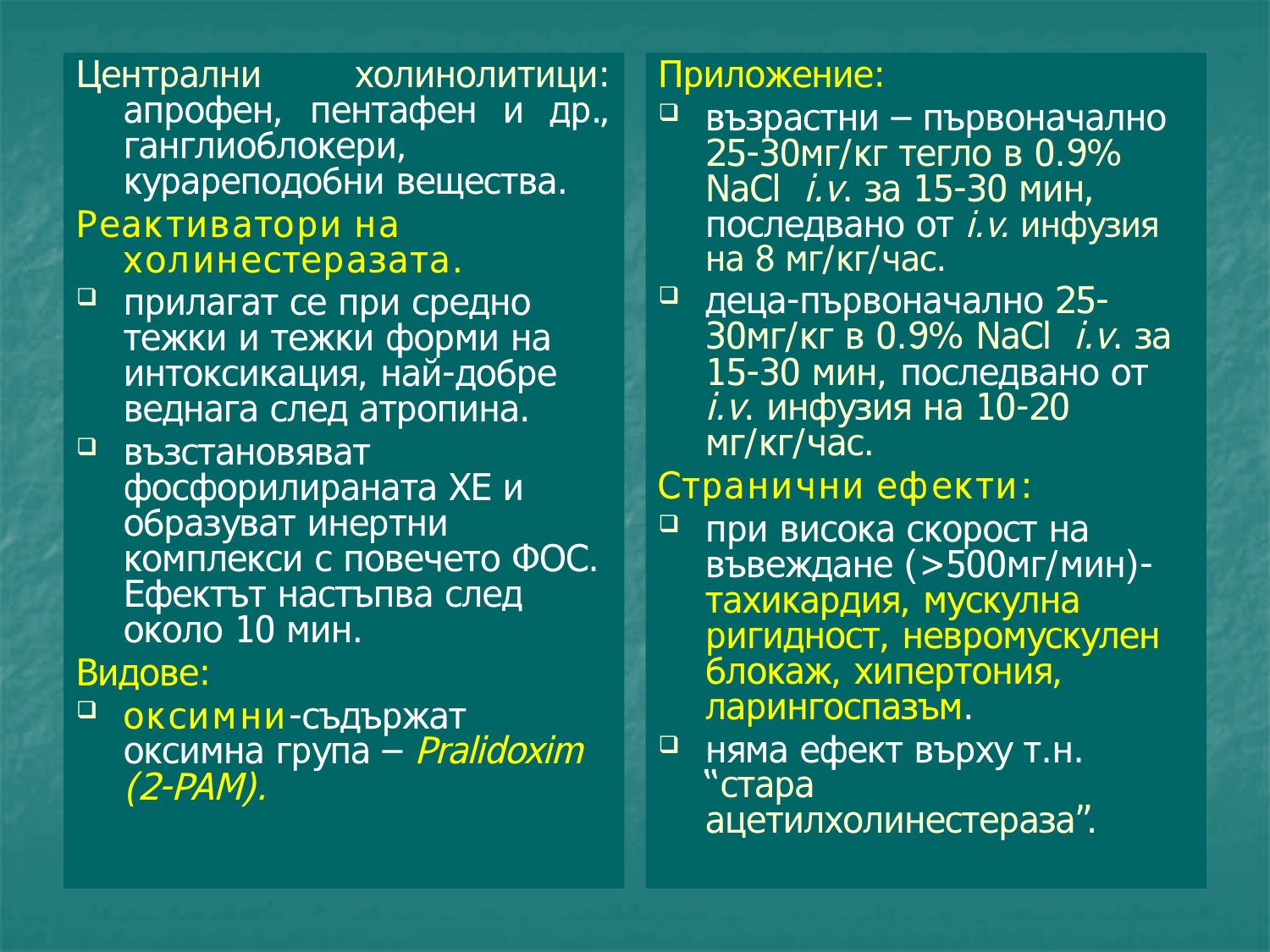

Централни холинолитици: апрофен, пентафен и др., ганглиоблокери, курареподобни вещества.
Реактиватори на холинестеразата.
прилагат се при средно тежки и тежки форми на интоксикация, най-добре веднага след атропина.
възстановяват фосфорилираната ХЕ и образуват инертни комплекси с повечето ФОС. Ефектът настъпва след около 10 мин.
Видове:
оксимни-съдържат оксимна група – Pralidoxim (2-PAM).

Приложение:
възрастни – първоначално 25-30мг/кг тегло в 0.9% NaCl  i.v. за 15-30 мин, последвано от i.v. инфузия на 8 мг/кг/час.
деца-първоначално 25-30мг/кг в 0.9% NaCl  i.v. за 15-30 мин, последвано от i.v. инфузия на 10-20 мг/кг/час.
Странични ефекти:
при висока скорост на въвеждане (>500мг/мин)-тахикардия, мускулна ригидност, невромускулен блокаж, хипертония, ларингоспазъм.
няма ефект върху т.н. “стара ацетилхолинестераза”.